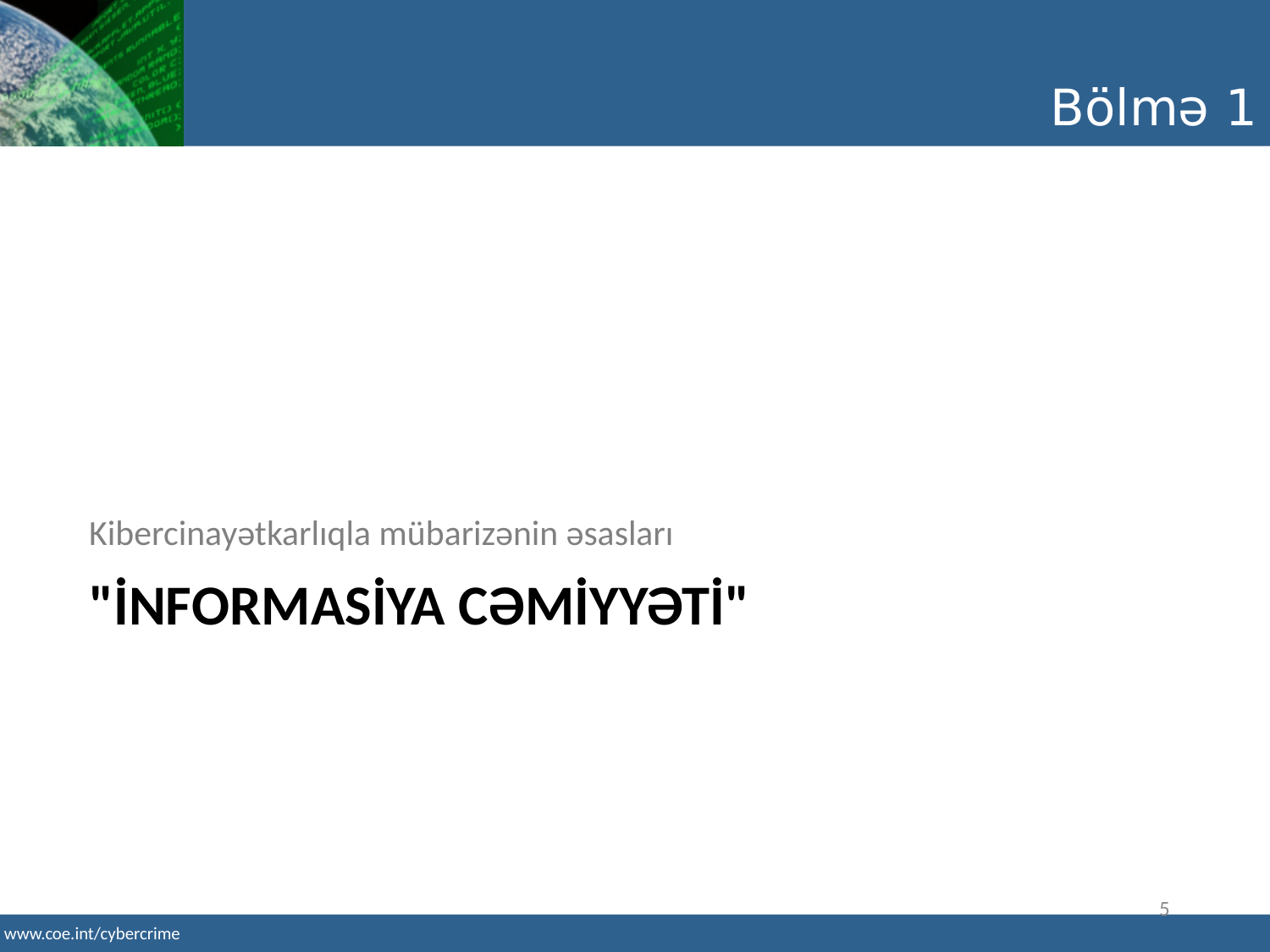

Bölmə 1

Kibercinayətkarlıqla mübarizənin əsasları

# "İnformasiya cəmiyyəti"
5